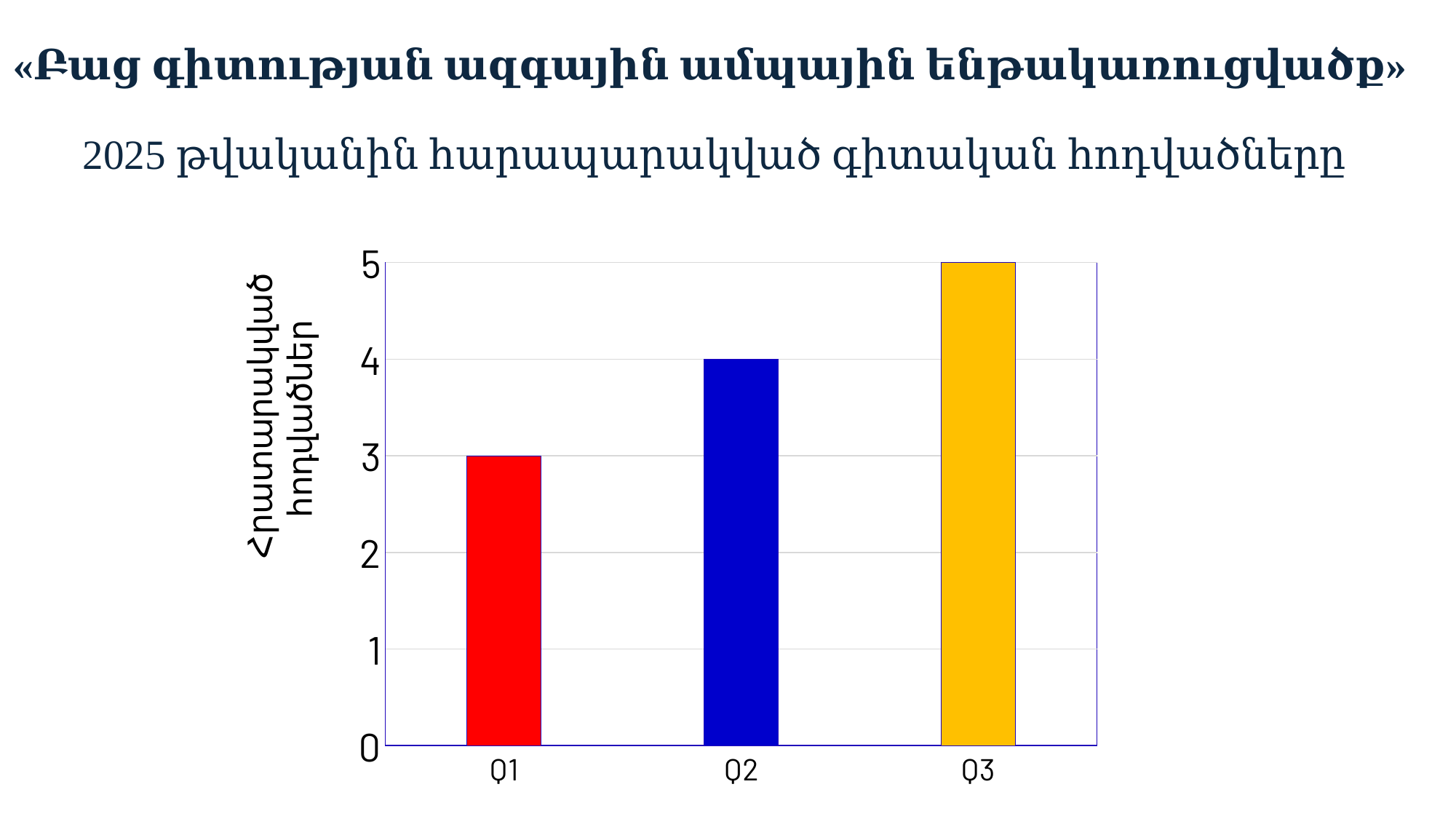

# «Բաց գիտության ազգային ամպային ենթակառուցվածք» 2025 թվականին հարապարակված գիտական հոդվածները

### Chart

| Category |  |
|---|---|
| Q1 | 3.0 |
| Q2 | 4.0 |
| Q3 | 5.0 |